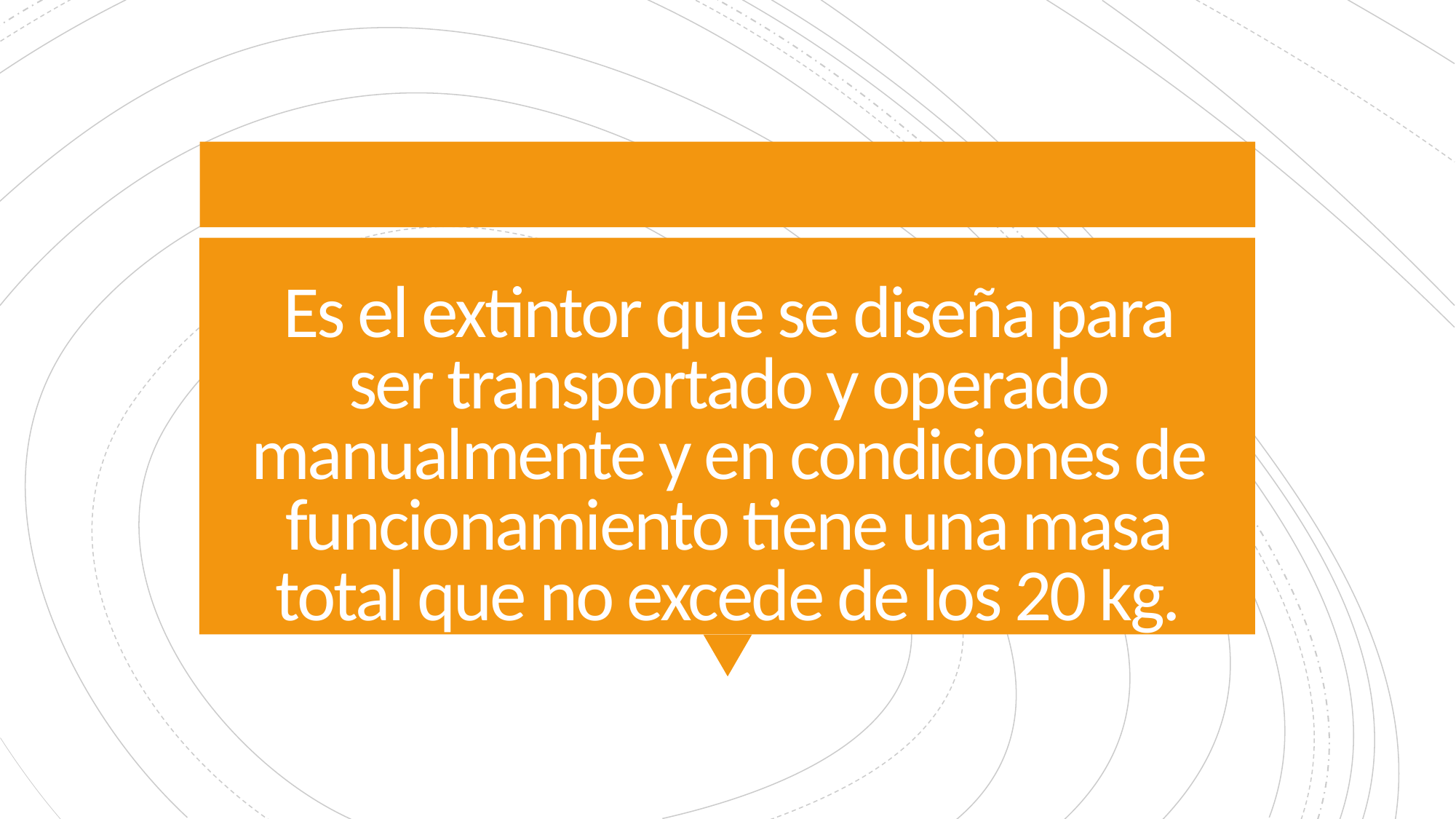

# Es el extintor que se diseña para ser transportado y operado manualmente y en condiciones de funcionamiento tiene una masa total que no excede de los 20 kg.